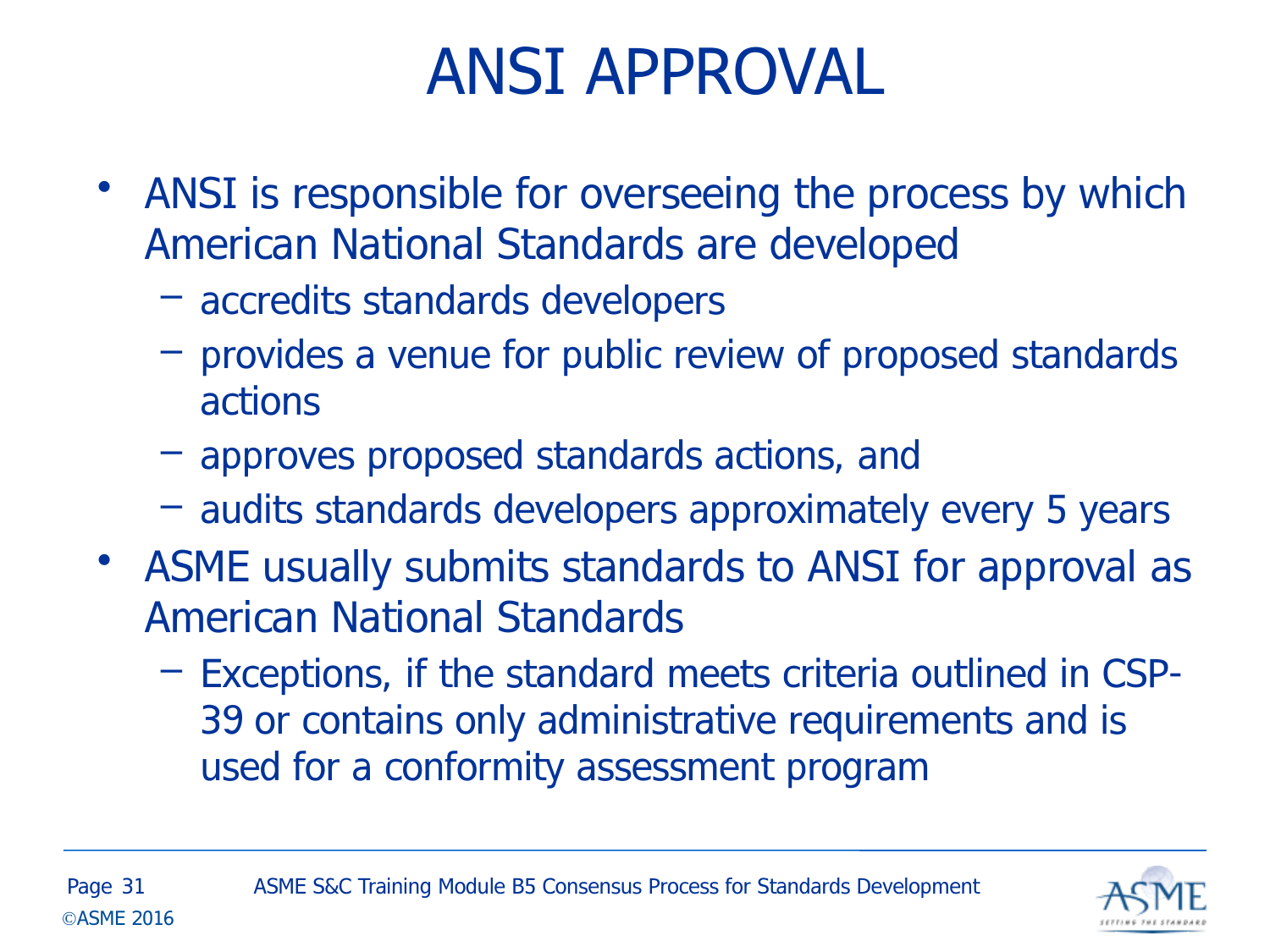

# ANSI APPROVAL
ANSI is responsible for overseeing the process by which American National Standards are developed
accredits standards developers
provides a venue for public review of proposed standards actions
approves proposed standards actions, and
audits standards developers approximately every 5 years
ASME usually submits standards to ANSI for approval as American National Standards
Exceptions, if the standard meets criteria outlined in CSP-39 or contains only administrative requirements and is used for a conformity assessment program

31
ASME S&C Training Module B5 Consensus Process for Standards Development